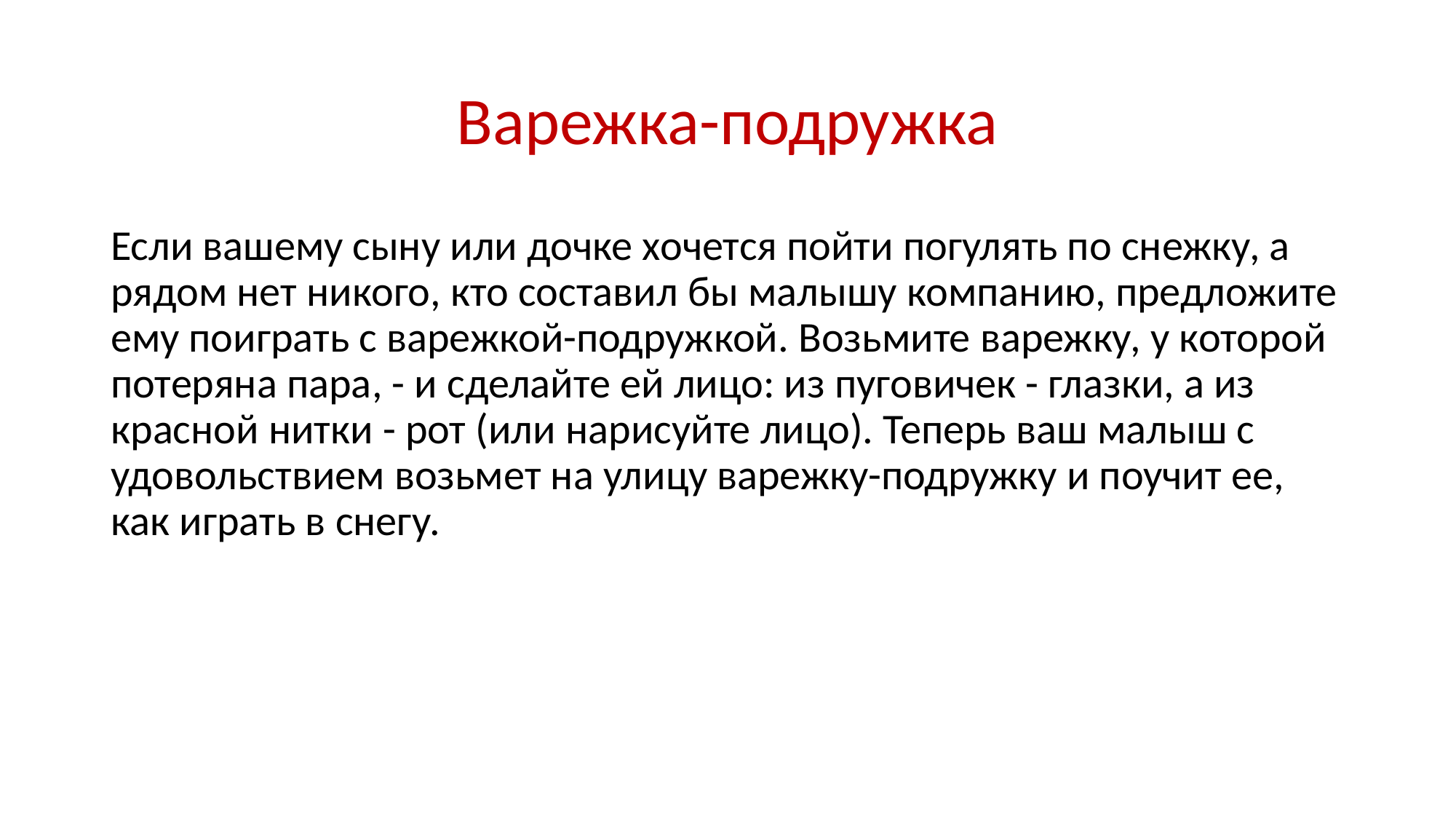

# Варежка-подружка
Если вашему сыну или дочке хочется пойти погулять по снежку, а рядом нет никого, кто составил бы малышу компанию, предложите ему поиграть с варежкой-подружкой. Возьмите варежку, у которой потеряна пара, - и сделайте ей лицо: из пуговичек - глазки, а из красной нитки - рот (или нарисуйте лицо). Теперь ваш малыш с удовольствием возьмет на улицу варежку-подружку и поучит ее, как играть в снегу.